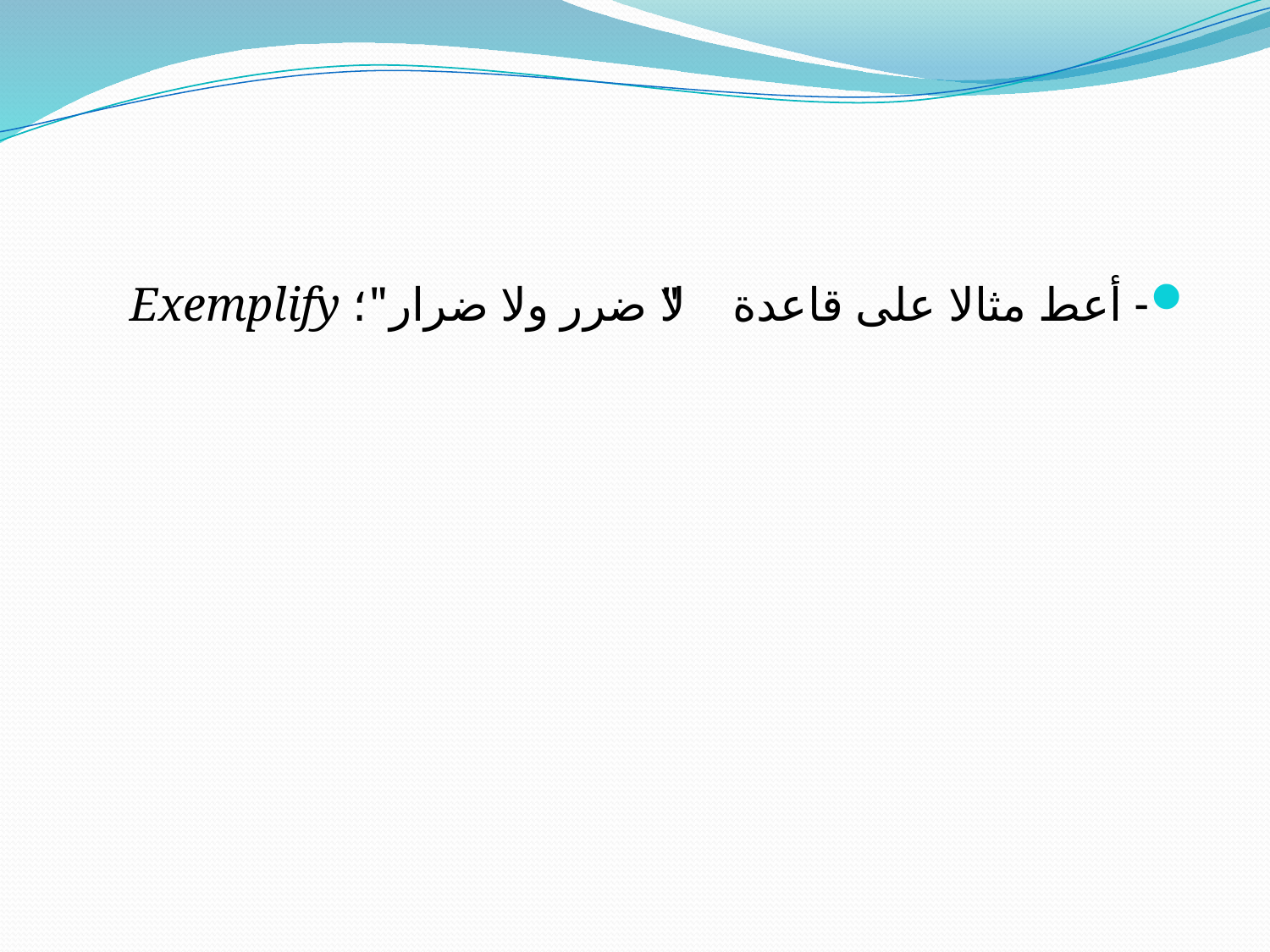

#
- أعط مثالا على قاعدة  "لا ضرر ولا ضرار"؛ Exemplify